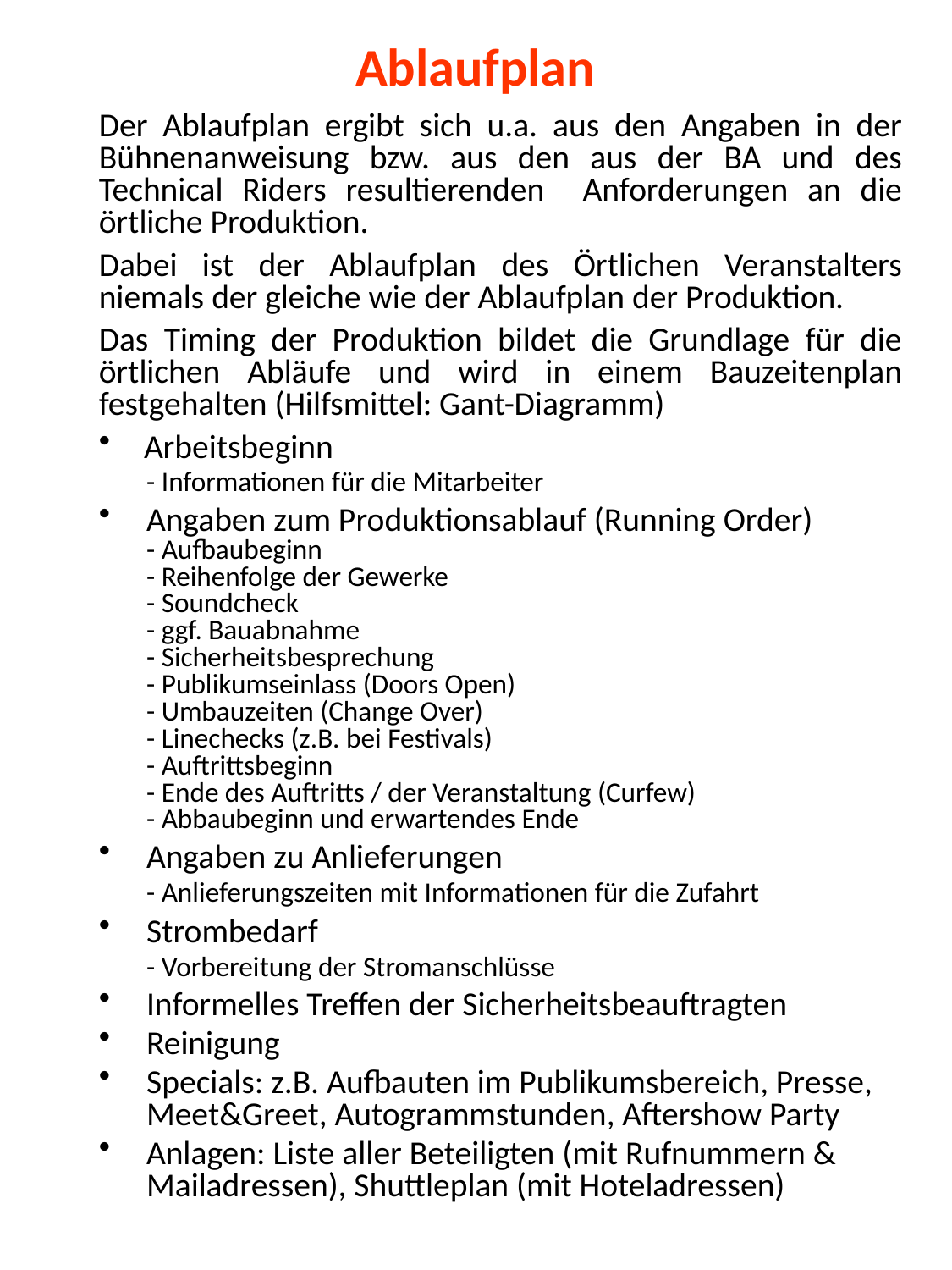

# Ablaufplan
Der Ablaufplan ergibt sich u.a. aus den Angaben in der Bühnenanweisung bzw. aus den aus der BA und des Technical Riders resultierenden  Anforderungen an die örtliche Produktion.
Dabei ist der Ablaufplan des Örtlichen Veranstalters niemals der gleiche wie der Ablaufplan der Produktion.
Das Timing der Produktion bildet die Grundlage für die örtlichen Abläufe und wird in einem Bauzeitenplan festgehalten (Hilfsmittel: Gant-Diagramm)
Arbeitsbeginn
	- Informationen für die Mitarbeiter
Angaben zum Produktionsablauf (Running Order)
	- Aufbaubeginn
	- Reihenfolge der Gewerke
	- Soundcheck
	- ggf. Bauabnahme
	- Sicherheitsbesprechung
	- Publikumseinlass (Doors Open)
	- Umbauzeiten (Change Over)
	- Linechecks (z.B. bei Festivals)
	- Auftrittsbeginn
	- Ende des Auftritts / der Veranstaltung (Curfew)
	- Abbaubeginn und erwartendes Ende
Angaben zu Anlieferungen
	- Anlieferungszeiten mit Informationen für die Zufahrt
Strombedarf
	- Vorbereitung der Stromanschlüsse
Informelles Treffen der Sicherheitsbeauftragten
Reinigung
Specials: z.B. Aufbauten im Publikumsbereich, Presse, Meet&Greet, Autogrammstunden, Aftershow Party
Anlagen: Liste aller Beteiligten (mit Rufnummern & Mailadressen), Shuttleplan (mit Hoteladressen)